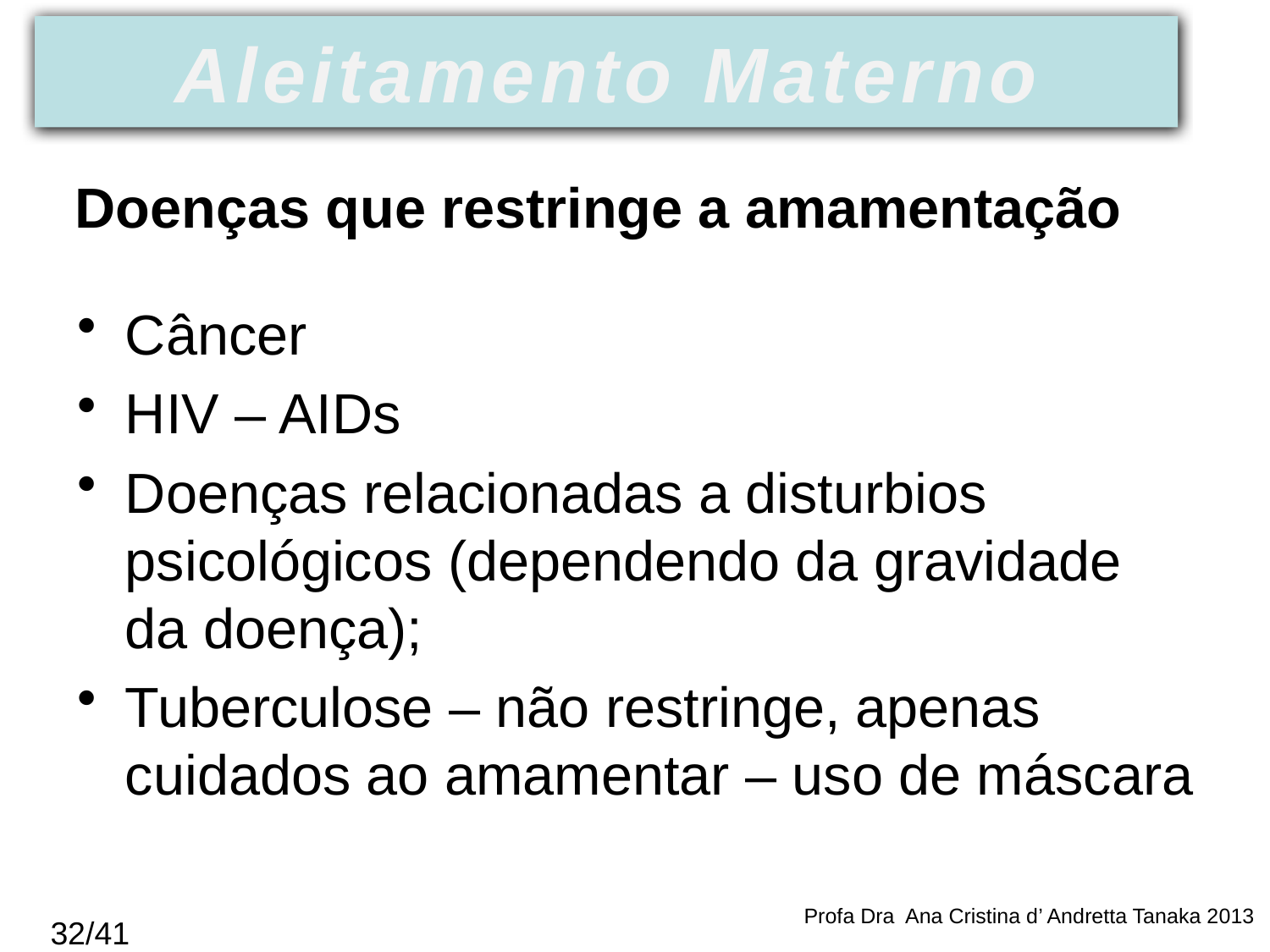

Aleitamento Materno
# Doenças que restringe a amamentação
Câncer
HIV – AIDs
Doenças relacionadas a disturbios psicológicos (dependendo da gravidade da doença);
Tuberculose – não restringe, apenas cuidados ao amamentar – uso de máscara

Profa Dra  Ana Cristina d’ Andretta Tanaka 2013
32/41